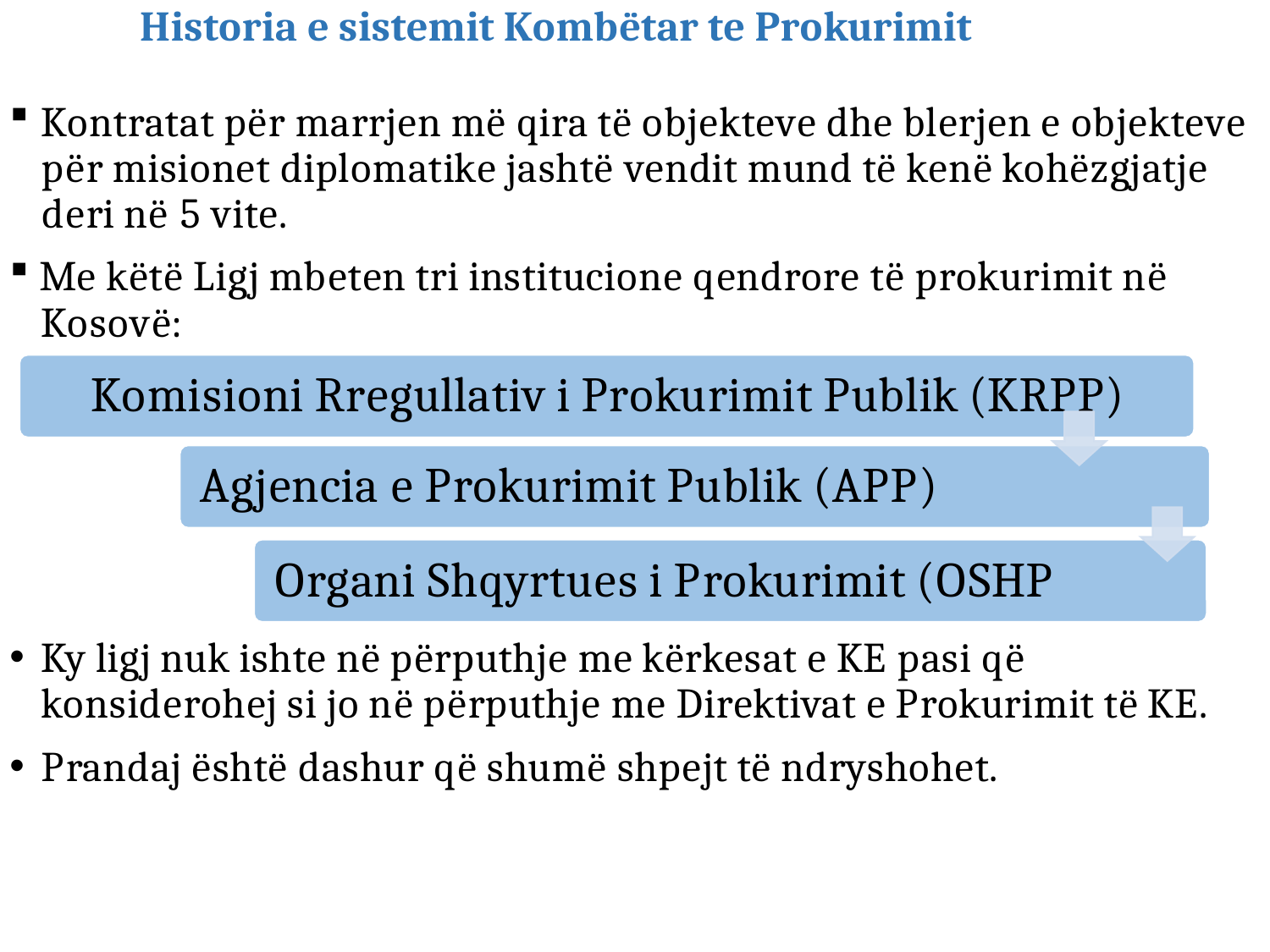

# Historia e sistemit Kombëtar te Prokurimit
Kontratat për marrjen më qira të objekteve dhe blerjen e objekteve për misionet diplomatike jashtë vendit mund të kenë kohëzgjatje deri në 5 vite.
Me këtë Ligj mbeten tri institucione qendrore të prokurimit në Kosovë:

Ky ligj nuk ishte në përputhje me kërkesat e KE pasi që konsiderohej si jo në përputhje me Direktivat e Prokurimit të KE.
Prandaj është dashur që shumë shpejt të ndryshohet.
Komisioni Rregullativ i Prokurimit Publik (KRPP)
Agjencia e Prokurimit Publik (APP)
Organi Shqyrtues i Prokurimit (OSHP

Departamenti per Trajnime /KRPP
7